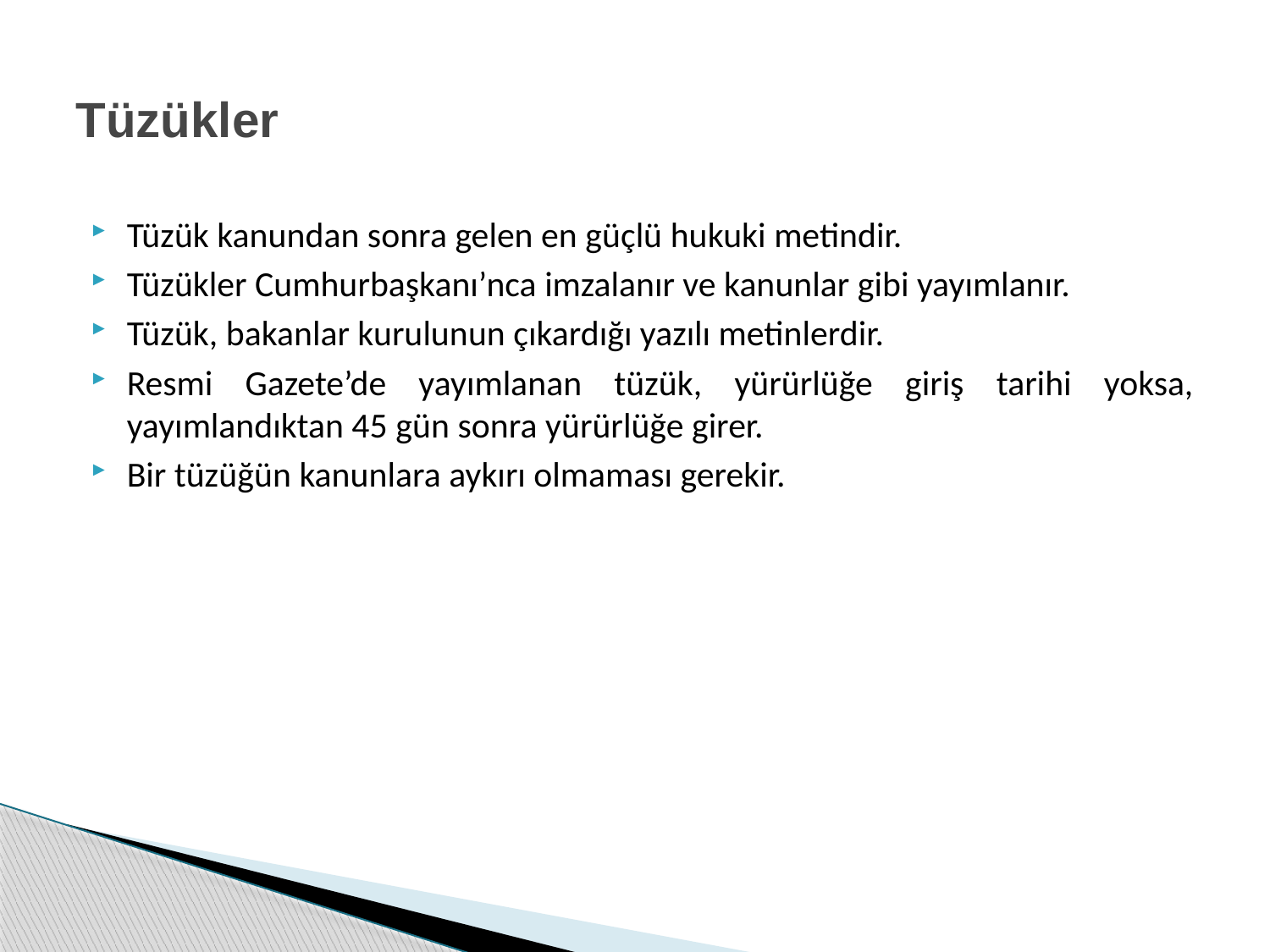

# Tüzükler
Tüzük kanundan sonra gelen en güçlü hukuki metindir.
Tüzükler Cumhurbaşkanı’nca imzalanır ve kanunlar gibi yayımlanır.
Tüzük, bakanlar kurulunun çıkardığı yazılı metinlerdir.
Resmi Gazete’de yayımlanan tüzük, yürürlüğe giriş tarihi yoksa, yayımlandıktan 45 gün sonra yürürlüğe girer.
Bir tüzüğün kanunlara aykırı olmaması gerekir.